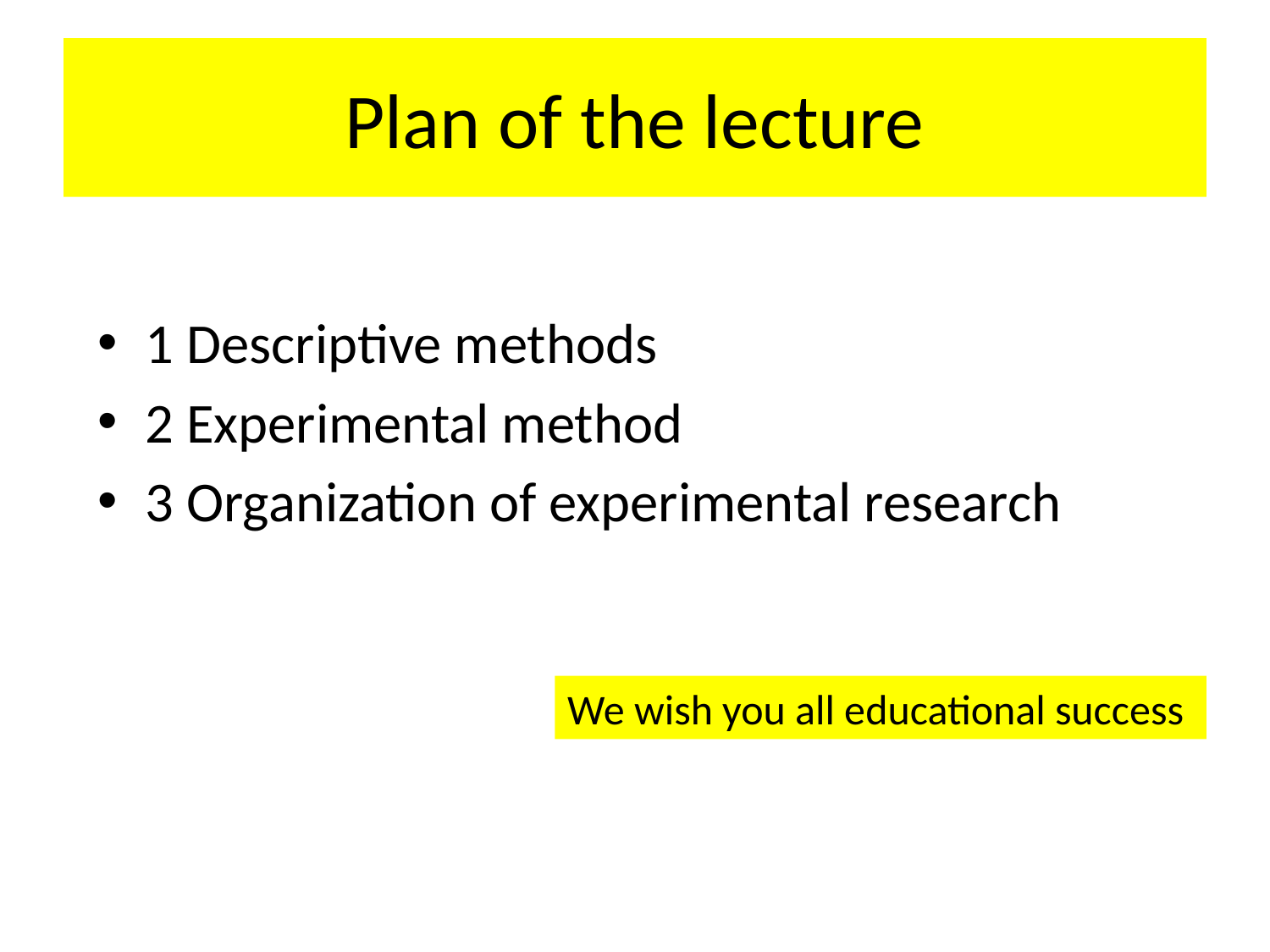

# Plan of the lecture

1 Descriptive methods
2 Experimental method
3 Organization of experimental research
We wish you all educational success